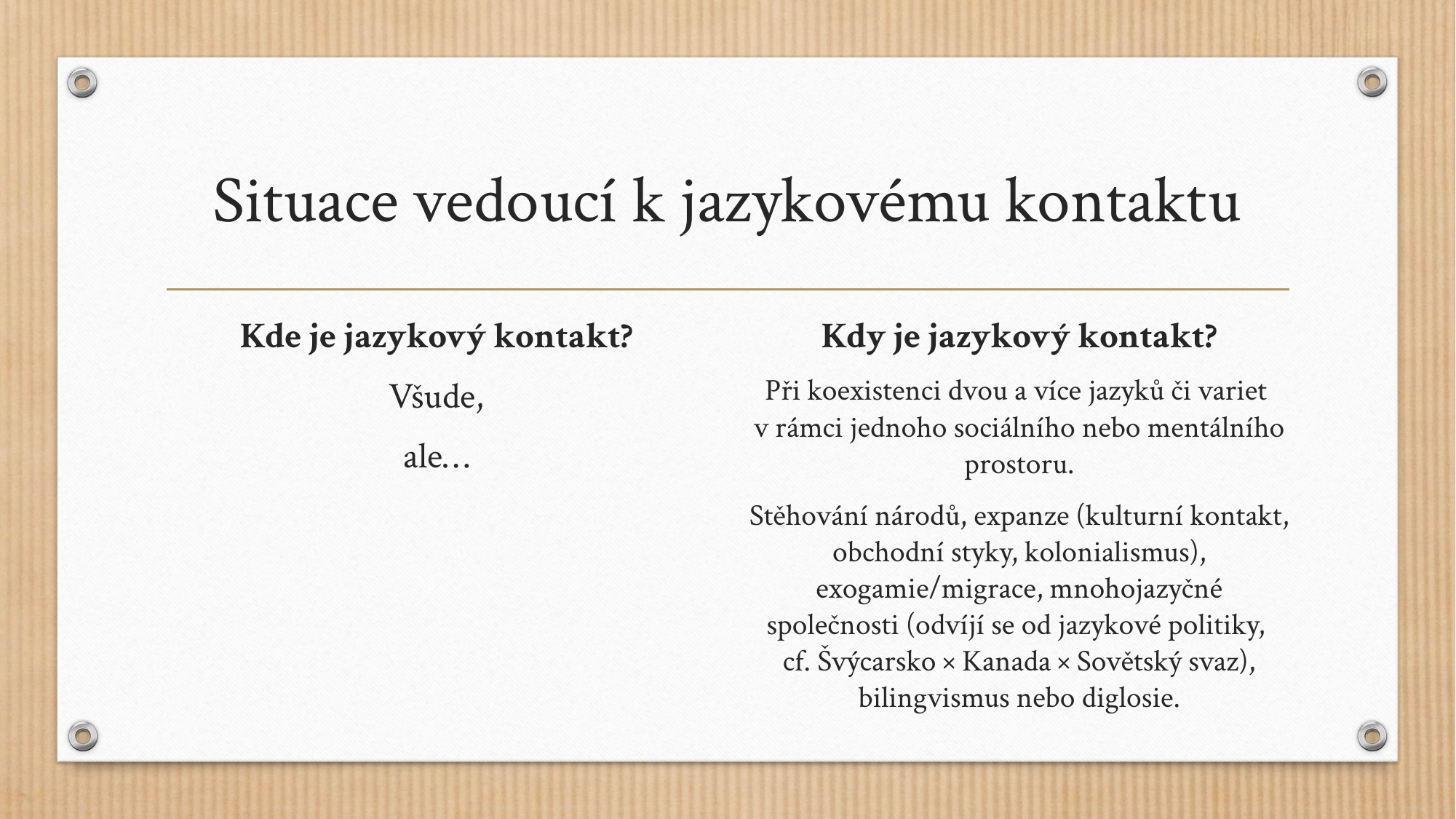

# Situace vedoucí k jazykovému kontaktu
Kdy je jazykový kontakt?
Při koexistenci dvou a více jazyků či variet
v rámci jednoho sociálního nebo mentálního prostoru.
Stěhování národů, expanze (kulturní kontakt, obchodní styky, kolonialismus), exogamie/migrace, mnohojazyčné společnosti (odvíjí se od jazykové politiky,
cf. Švýcarsko × Kanada × Sovětský svaz), bilingvismus nebo diglosie.

Kde je jazykový kontakt?
Všude,
ale…